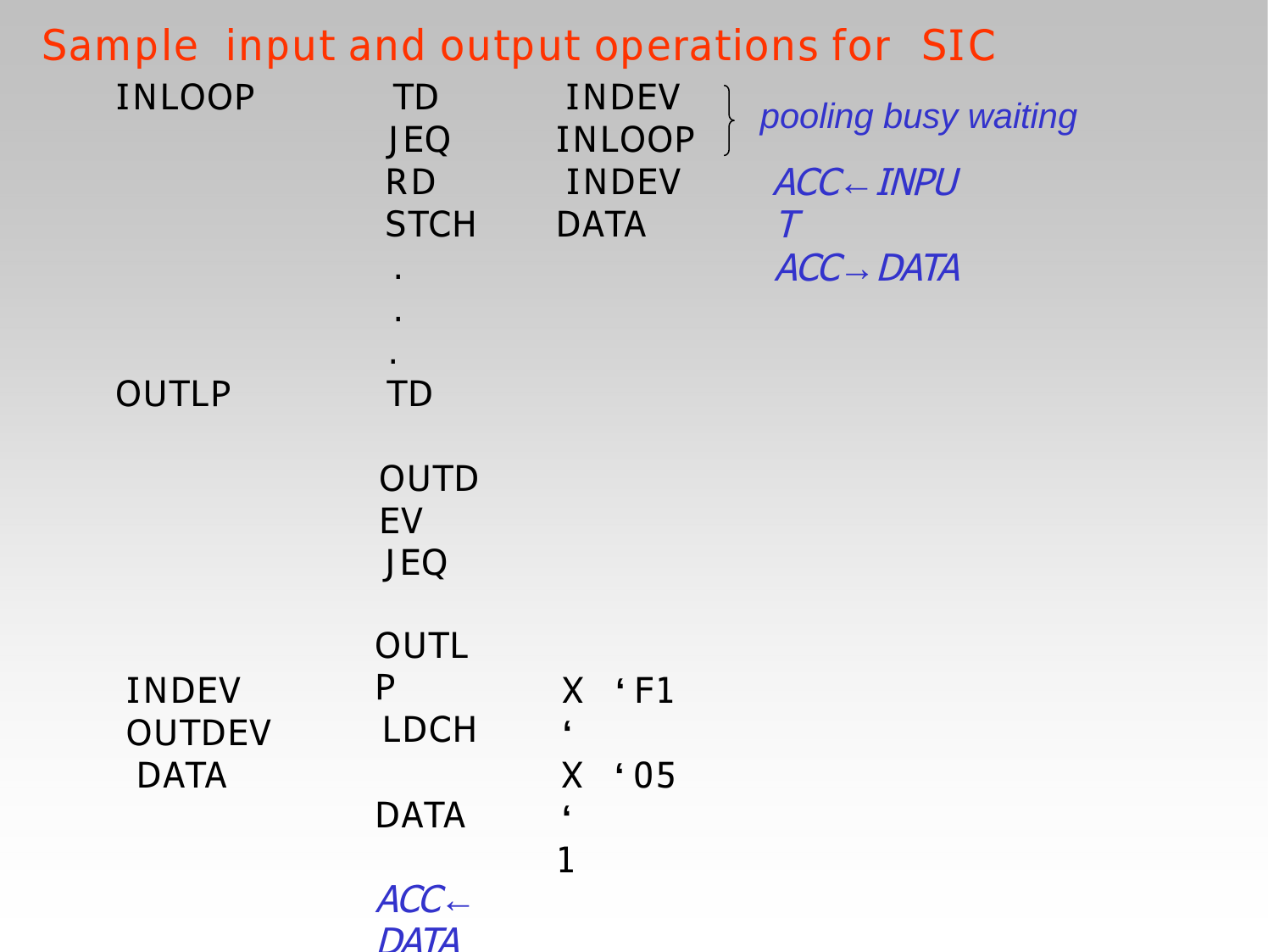

# Sample	input and output operations for	SIC
pooling busy waiting
ACC←INPUT  ACC→DATA
INLOOP
TD  JEQ  RD  STCH
.
.
.
TD	OUTDEV
JEQ	OUTLP
LDCH	DATA	ACC←DATA
WD	OUTDEV	ACC→OUTPUT
.
.
.  BYTE  BYTE  RESB
INDEV  INLOOP  INDEV  DATA

OUTLP
INDEV  OUTDEV  DATA
X	‘ F1 ‘
X	‘ 05 ‘
1